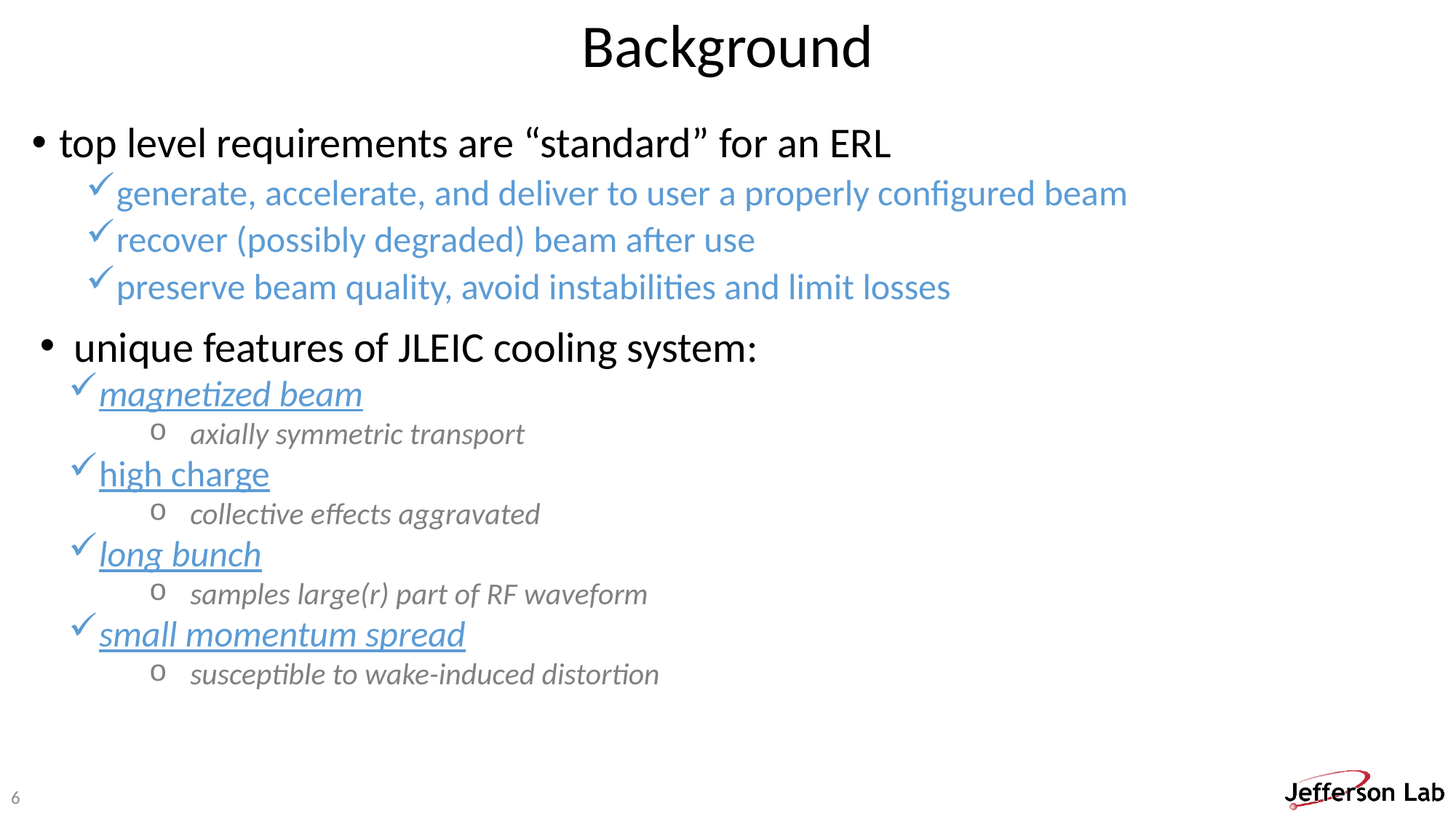

# Background
top level requirements are “standard” for an ERL
generate, accelerate, and deliver to user a properly configured beam
recover (possibly degraded) beam after use
preserve beam quality, avoid instabilities and limit losses
unique features of JLEIC cooling system:
magnetized beam
axially symmetric transport
high charge
collective effects aggravated
long bunch
samples large(r) part of RF waveform
small momentum spread
susceptible to wake-induced distortion
6